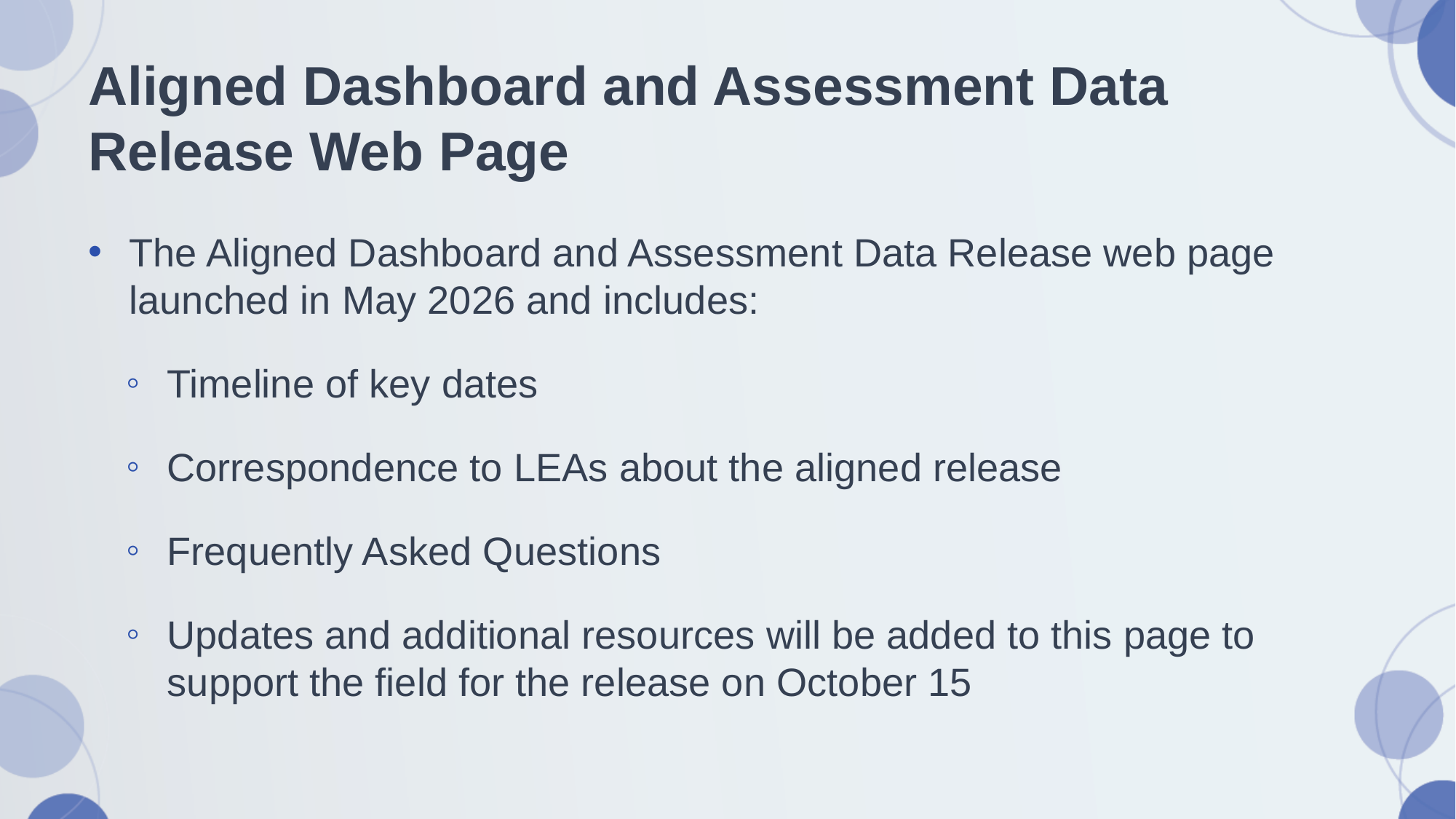

# Aligned Dashboard and Assessment Data Release Web Page
The Aligned Dashboard and Assessment Data Release web page launched in May 2026 and includes:
Timeline of key dates
Correspondence to LEAs about the aligned release
Frequently Asked Questions
Updates and additional resources will be added to this page to support the field for the release on October 15